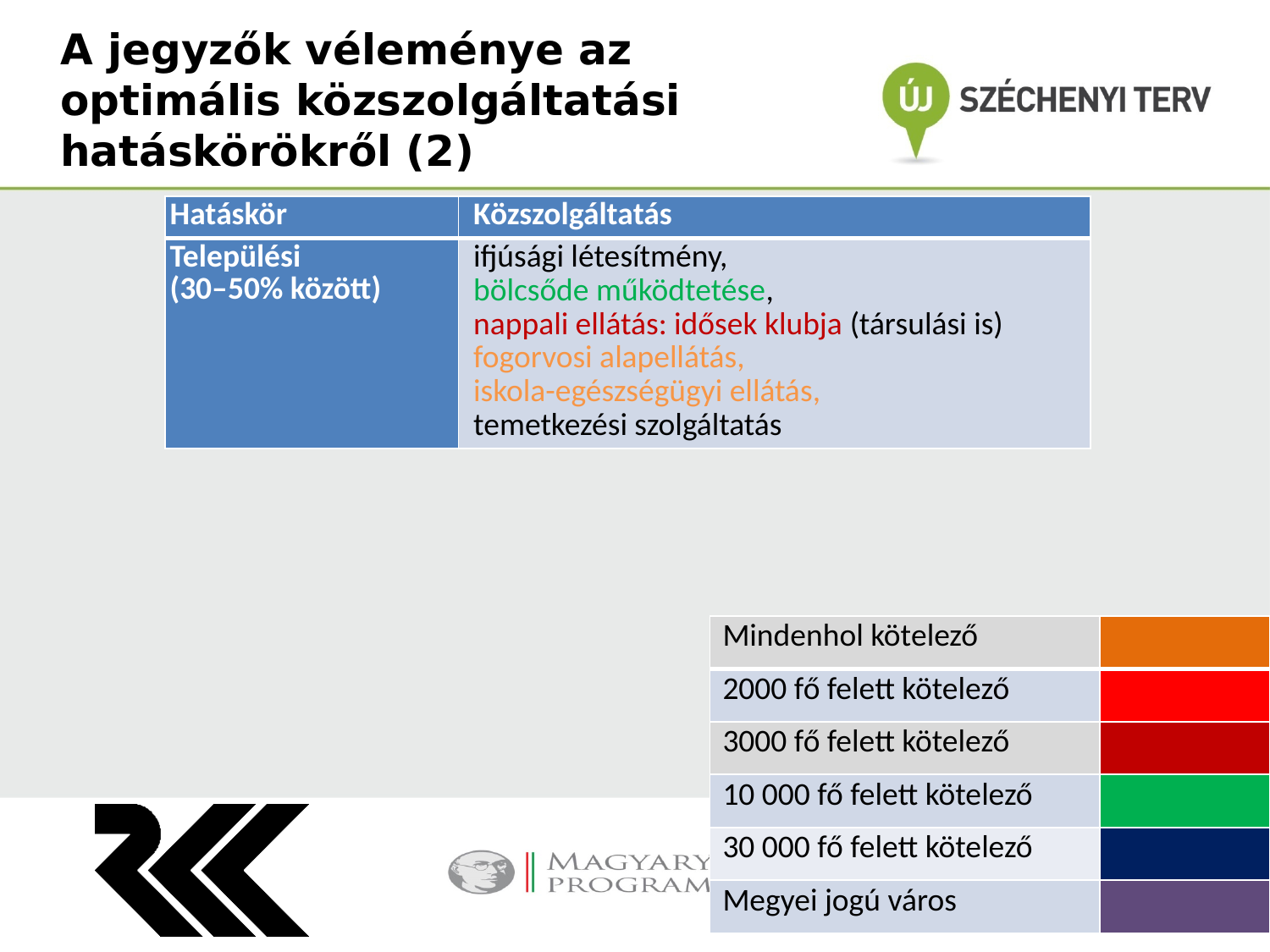

A jegyzők véleménye az optimális közszolgáltatási hatáskörökről (2)
| Hatáskör | Közszolgáltatás |
| --- | --- |
| Települési (30–50% között) | ifjúsági létesítmény, bölcsőde működtetése, nappali ellátás: idősek klubja (társulási is) fogorvosi alapellátás, iskola-egészségügyi ellátás, temetkezési szolgáltatás |
| Mindenhol kötelező |  |
| --- | --- |
| 2000 fő felett kötelező |  |
| 3000 fő felett kötelező |  |
| 10 000 fő felett kötelező |  |
| 30 000 fő felett kötelező |  |
| Megyei jogú város |  |